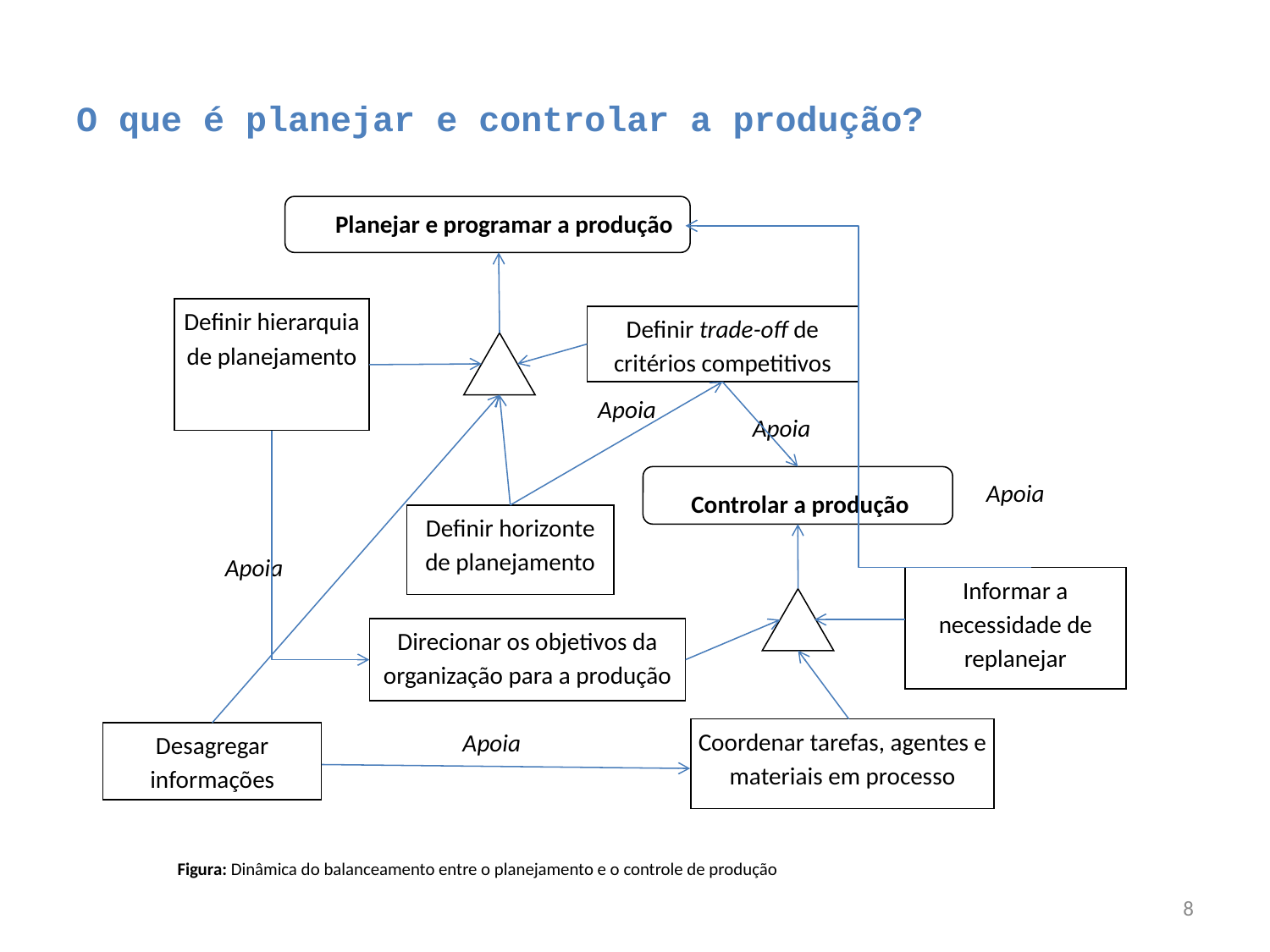

# O que é planejar e controlar a produção?

  Planejar e programar a produção
Definir hierarquia de planejamento
Definir trade-off de critérios competitivos

Apoia
Apoia

Apoia
Controlar a produção
Definir horizonte de planejamento
Apoia
Informar a necessidade de replanejar

Direcionar os objetivos da organização para a produção
Apoia
Coordenar tarefas, agentes e materiais em processo
Desagregar informações
Figura: Dinâmica do balanceamento entre o planejamento e o controle de produção
8